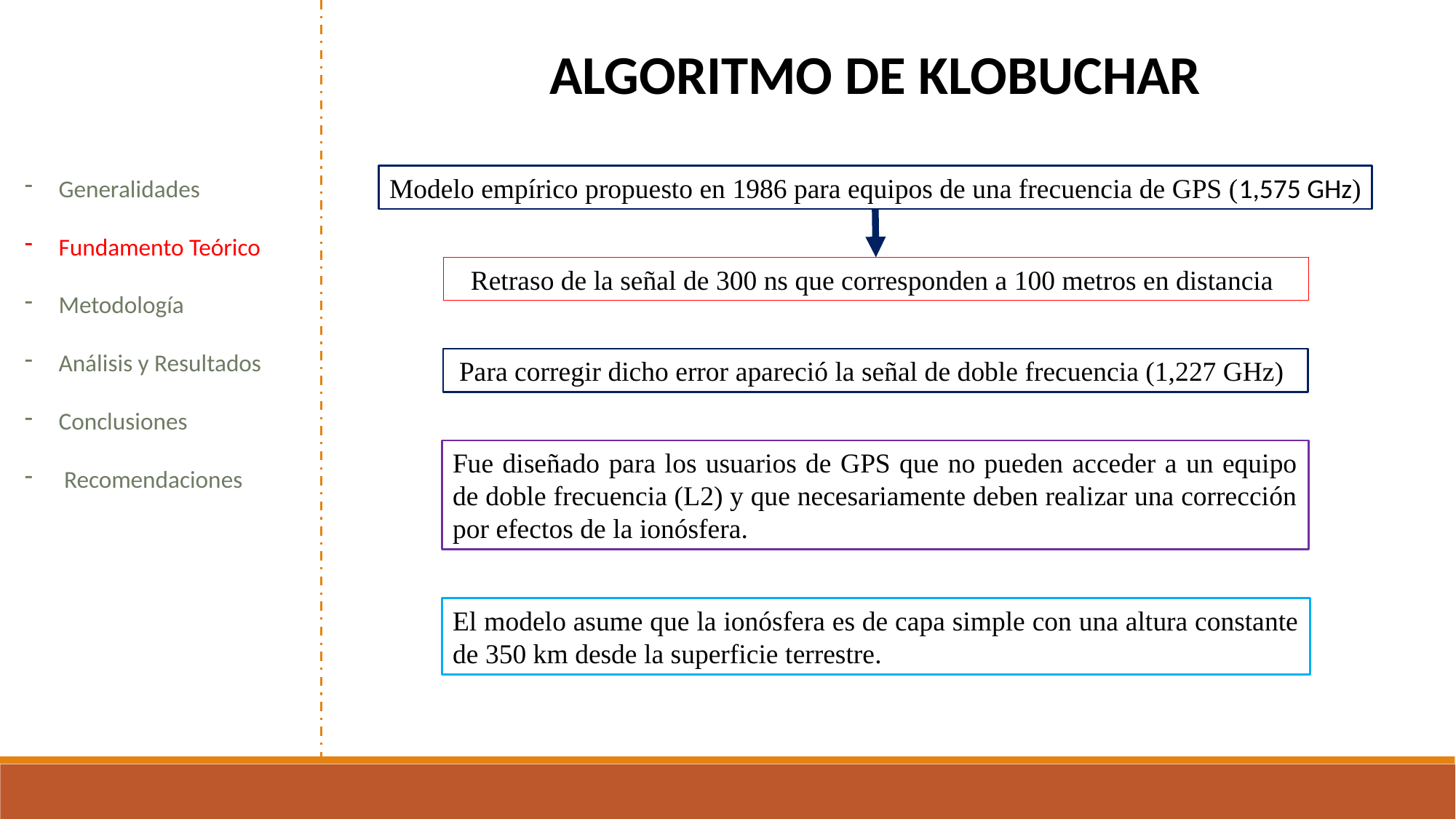

ALGORITMO DE KLOBUCHAR
Modelo empírico propuesto en 1986 para equipos de una frecuencia de GPS (1,575 GHz)
Generalidades

Fundamento Teórico

Metodología

Análisis y Resultados

Conclusiones

 Recomendaciones

Retraso de la señal de 300 ns que corresponden a 100 metros en distancia
Para corregir dicho error apareció la señal de doble frecuencia (1,227 GHz)
Fue diseñado para los usuarios de GPS que no pueden acceder a un equipo de doble frecuencia (L2) y que necesariamente deben realizar una corrección por efectos de la ionósfera.
El modelo asume que la ionósfera es de capa simple con una altura constante de 350 km desde la superficie terrestre.